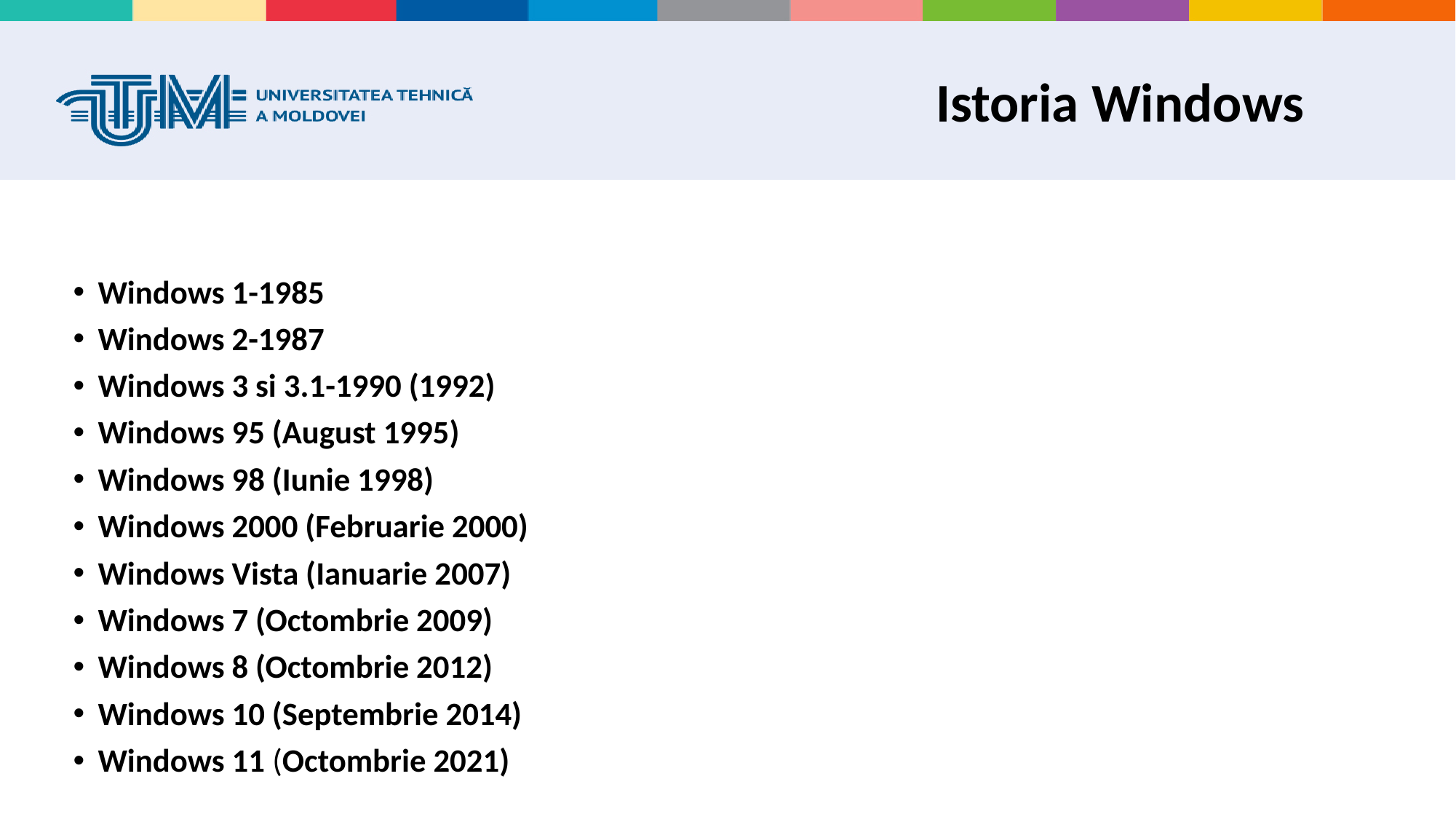

Istoria Windows

Windows 1-1985
Windows 2-1987
Windows 3 si 3.1-1990 (1992)
Windows 95 (August 1995)
Windows 98 (Iunie 1998)
Windows 2000 (Februarie 2000)
Windows Vista (Ianuarie 2007)
Windows 7 (Octombrie 2009)
Windows 8 (Octombrie 2012)
Windows 10 (Septembrie 2014)
Windows 11 (Octombrie 2021)